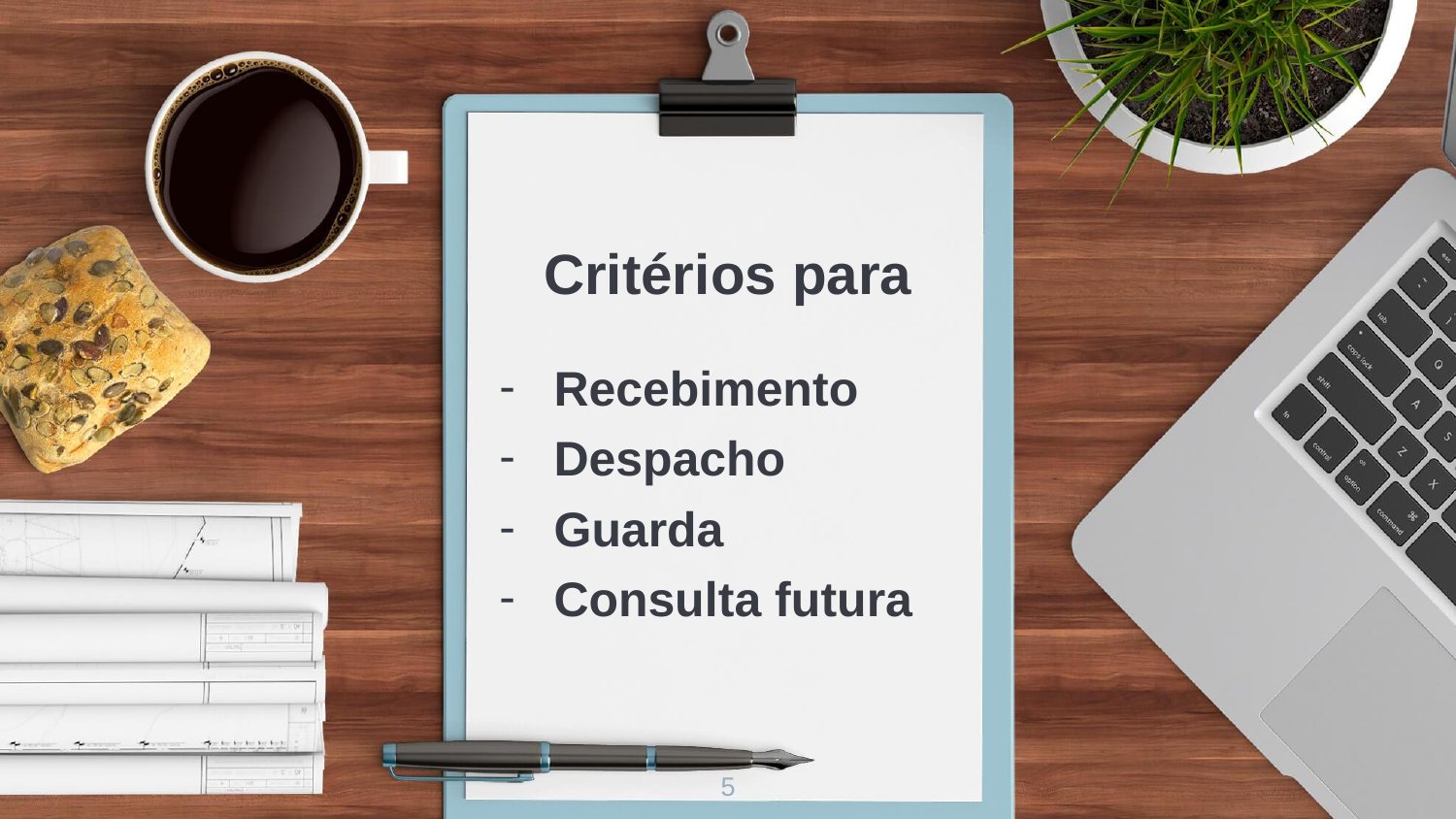

Critérios para

Recebimento
Despacho
Guarda
Consulta futura
5